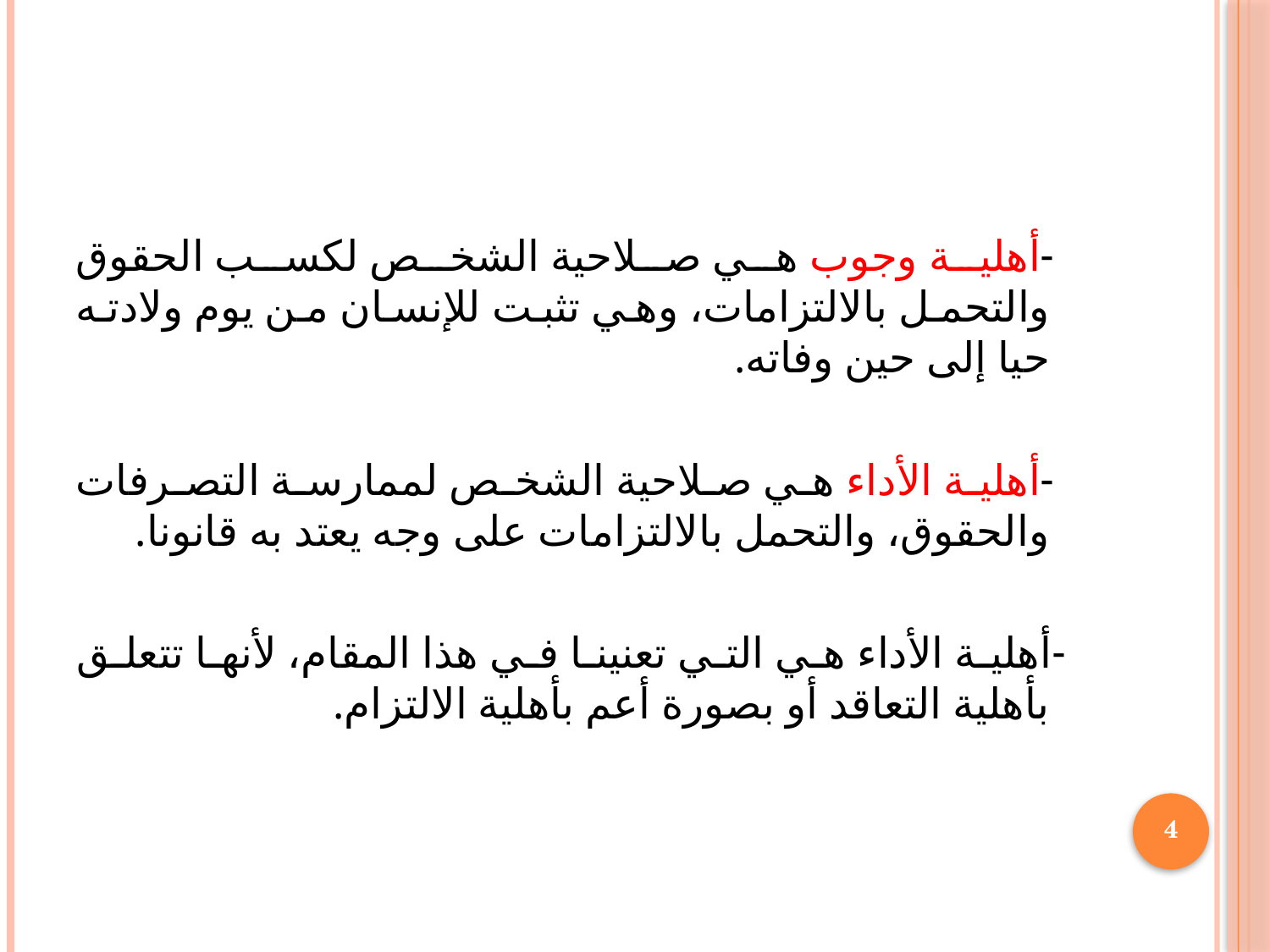

#
   -أهلية وجوب هي صلاحية الشخص لكسب الحقوق والتحمل بالالتزامات، وهي تثبت للإنسان من يوم ولادته حيا إلى حين وفاته.

   -أهلية الأداء هي صلاحية الشخص لممارسة التصرفات والحقوق، والتحمل بالالتزامات على وجه يعتد به قانونا.

  -أهلية الأداء هي التي تعنينا في هذا المقام، لأنها تتعلق بأهلية التعاقد أو بصورة أعم بأهلية الالتزام.

4